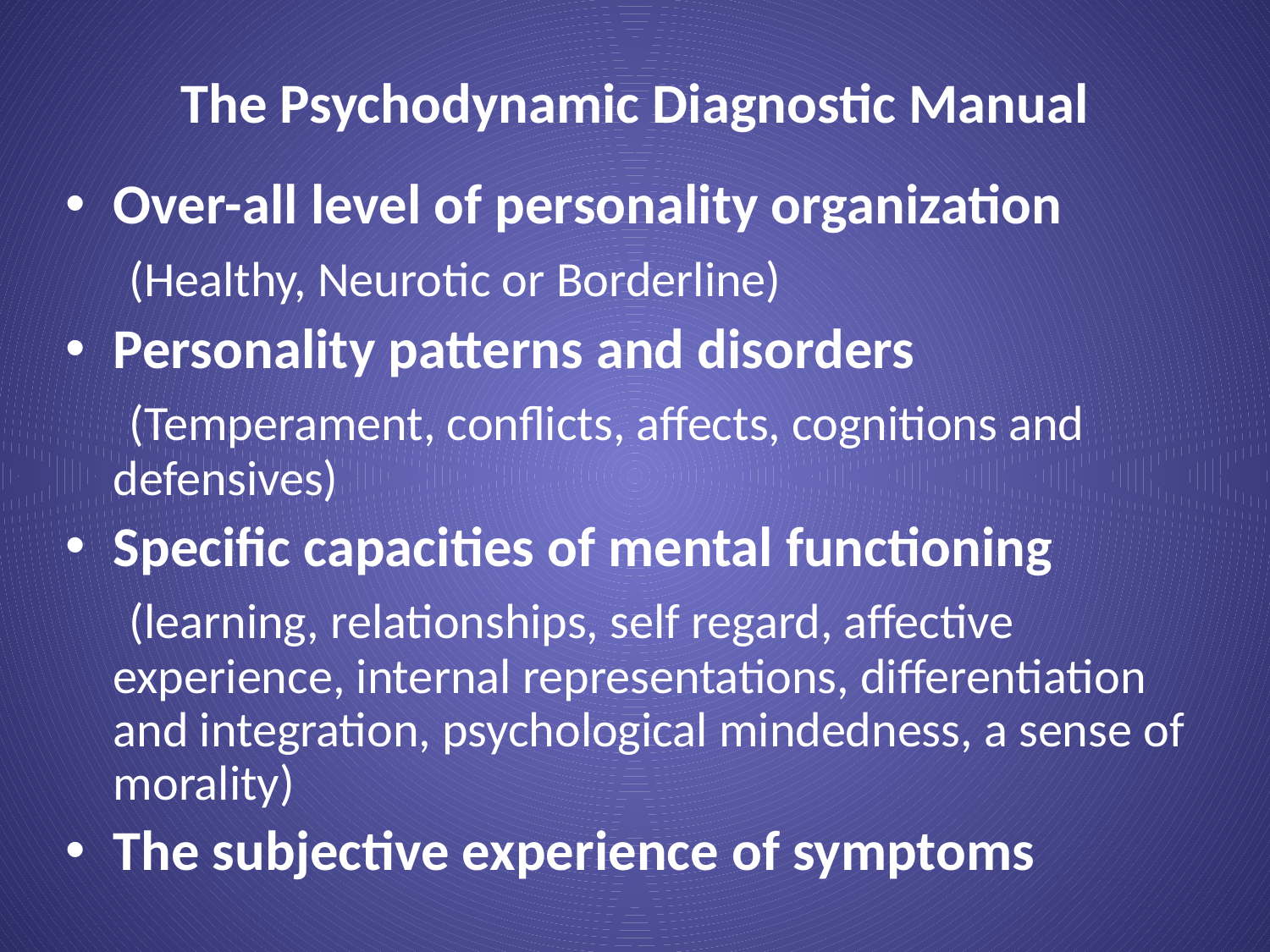

# The Psychodynamic Diagnostic Manual
Over-all level of personality organization
     (Healthy, Neurotic or Borderline)
Personality patterns and disorders
     (Temperament, conflicts, affects, cognitions and defensives)
Specific capacities of mental functioning
     (learning, relationships, self regard, affective experience, internal representations, differentiation and integration, psychological mindedness, a sense of morality)
The subjective experience of symptoms